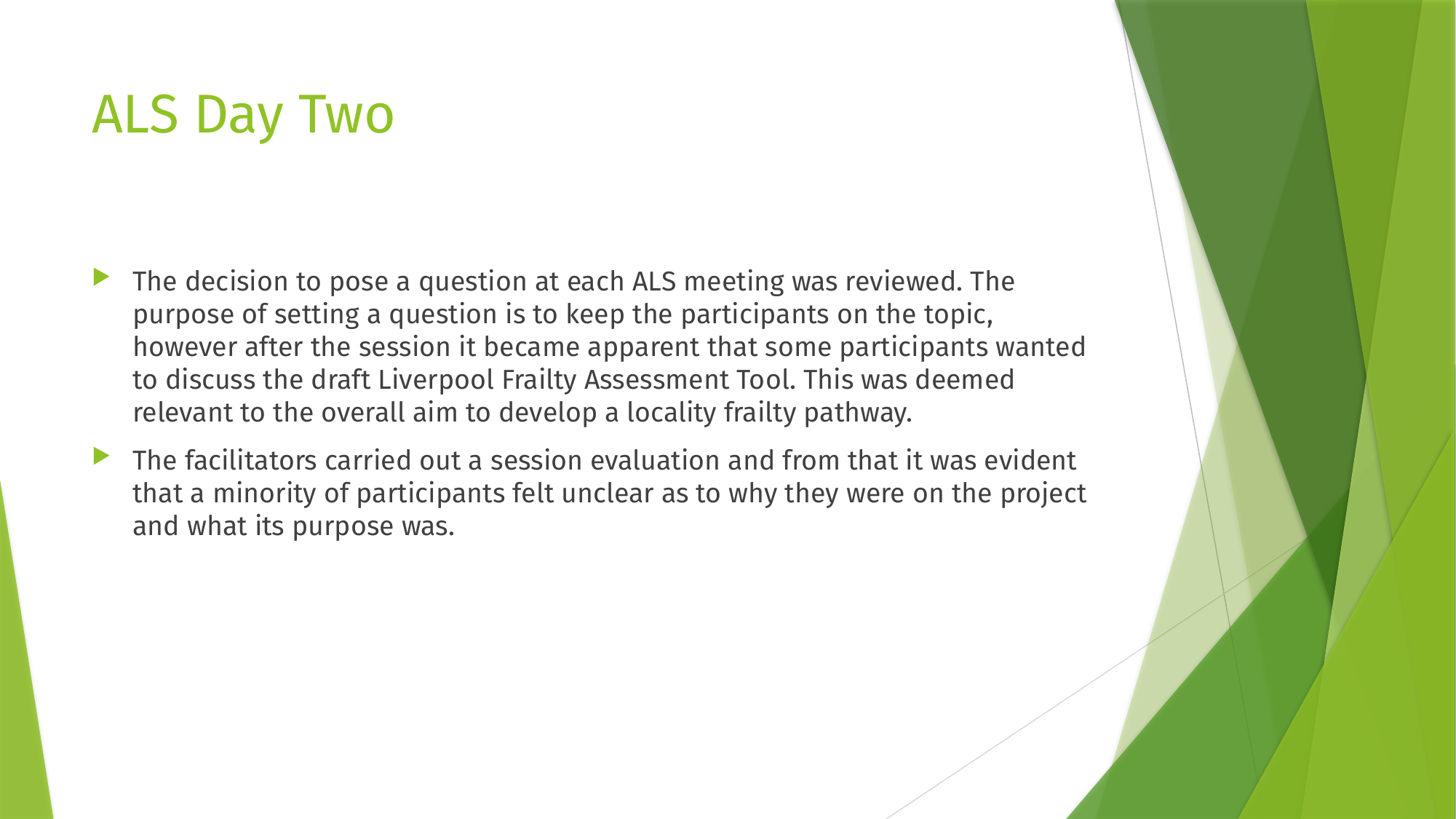

# ALS Day Two
The decision to pose a question at each ALS meeting was reviewed. The purpose of setting a question is to keep the participants on the topic, however after the session it became apparent that some participants wanted to discuss the draft Liverpool Frailty Assessment Tool. This was deemed relevant to the overall aim to develop a locality frailty pathway.
The facilitators carried out a session evaluation and from that it was evident that a minority of participants felt unclear as to why they were on the project and what its purpose was.